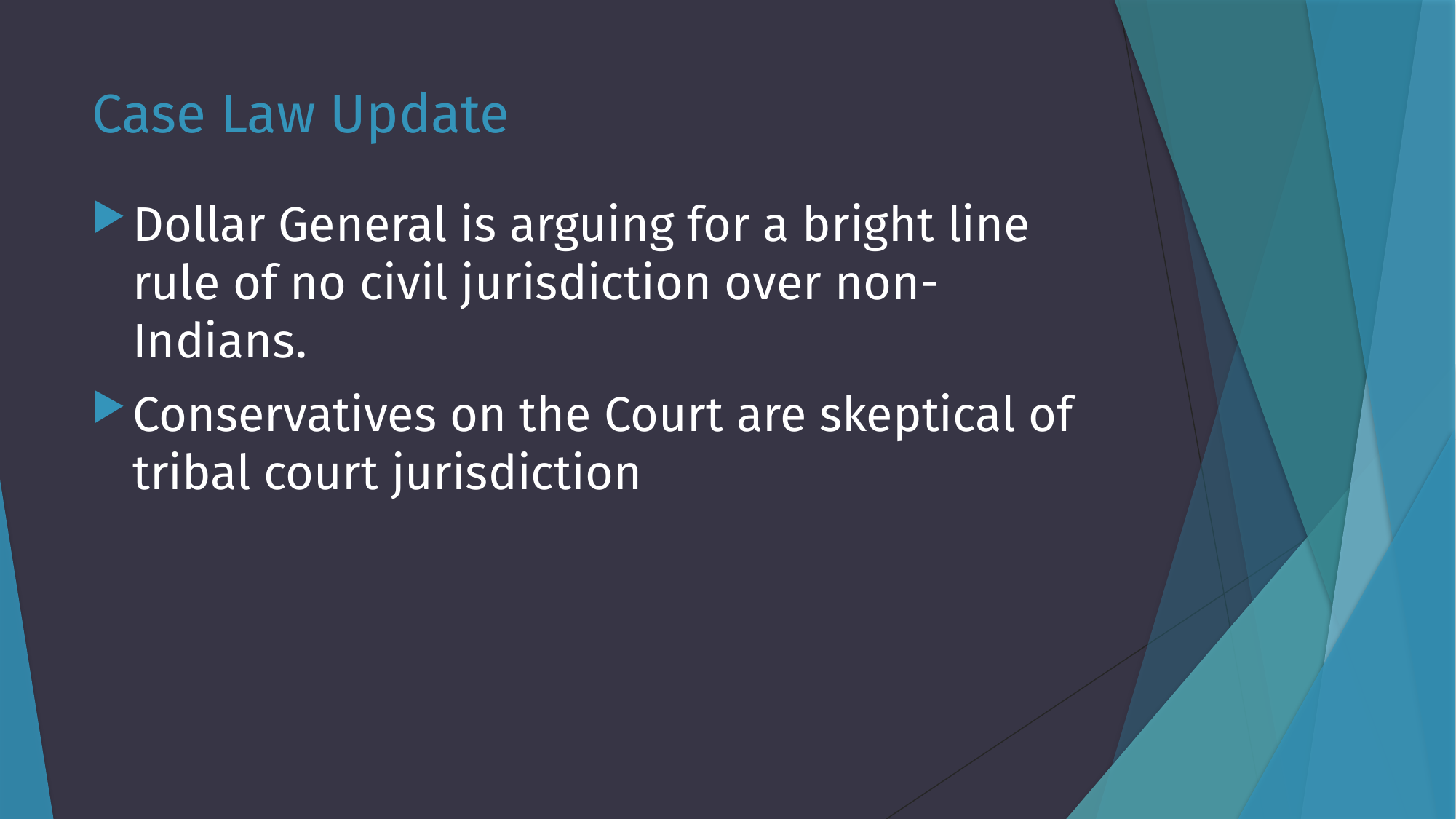

# Case Law Update
Dollar General is arguing for a bright line rule of no civil jurisdiction over non-Indians.
Conservatives on the Court are skeptical of tribal court jurisdiction